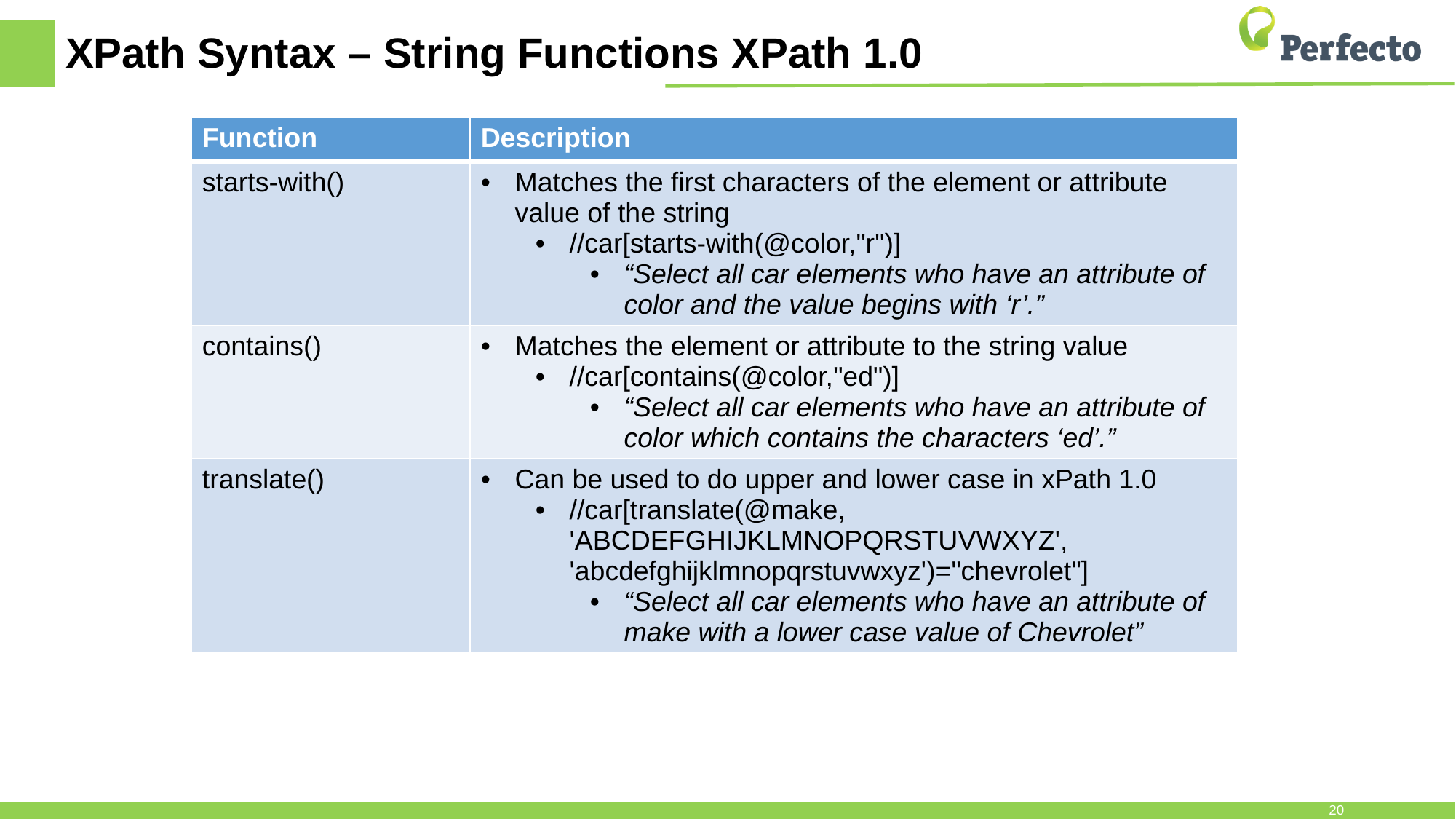

# XPath Syntax – String Functions XPath 1.0
| Function | Description |
| --- | --- |
| starts-with() | Matches the first characters of the element or attribute value of the string //car[starts-with(@color,"r")] “Select all car elements who have an attribute of color and the value begins with ‘r’.” |
| contains() | Matches the element or attribute to the string value //car[contains(@color,"ed")] “Select all car elements who have an attribute of color which contains the characters ‘ed’.” |
| translate() | Can be used to do upper and lower case in xPath 1.0 //car[translate(@make, 'ABCDEFGHIJKLMNOPQRSTUVWXYZ', 'abcdefghijklmnopqrstuvwxyz')="chevrolet"] “Select all car elements who have an attribute of make with a lower case value of Chevrolet” |
20